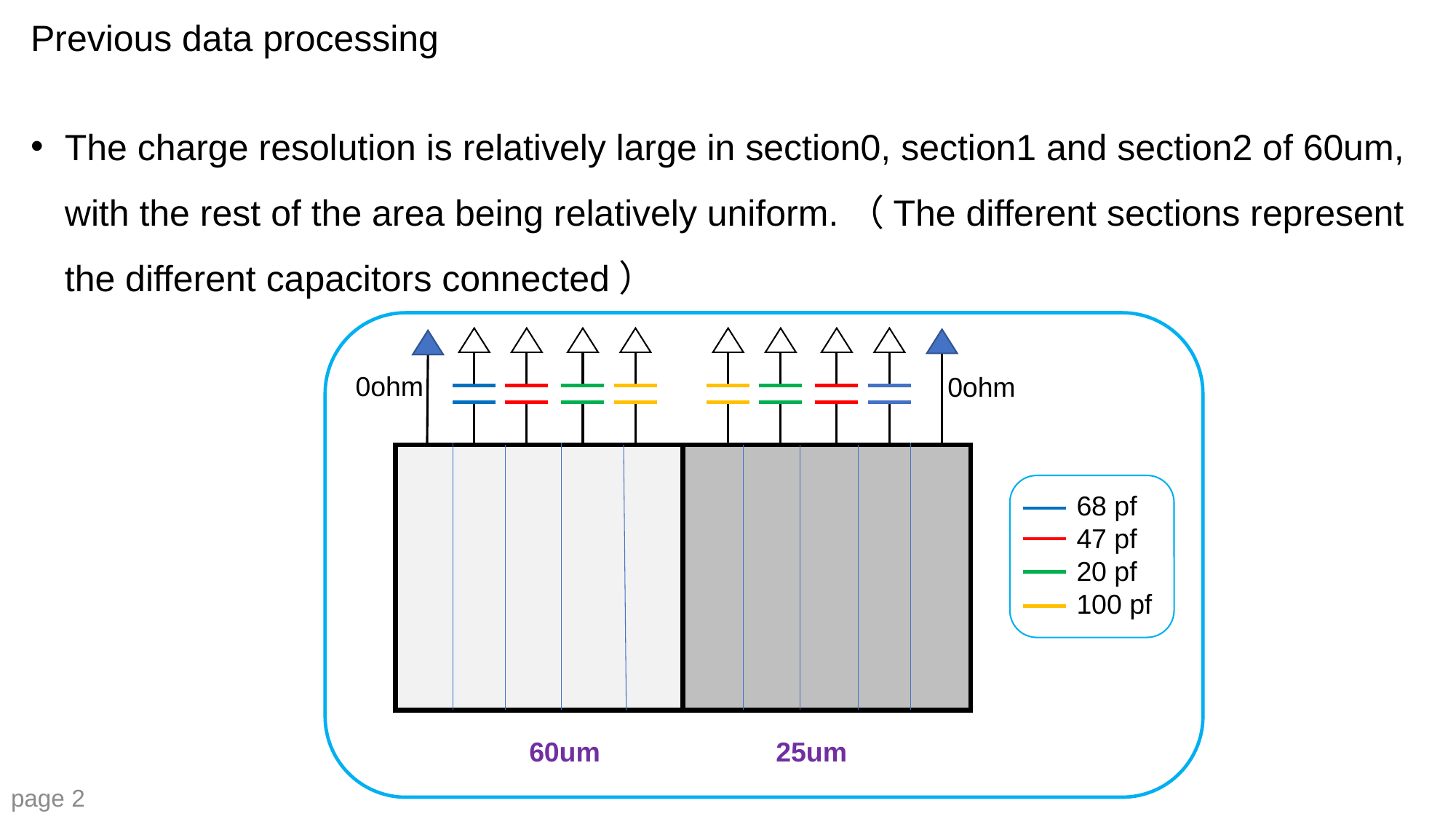

Previous data processing

The charge resolution is relatively large in section0, section1 and section2 of 60um, with the rest of the area being relatively uniform.（The different sections represent the different capacitors connected）

0ohm
0ohm

68 pf
47 pf
20 pf
100 pf
60um
25um
page 2